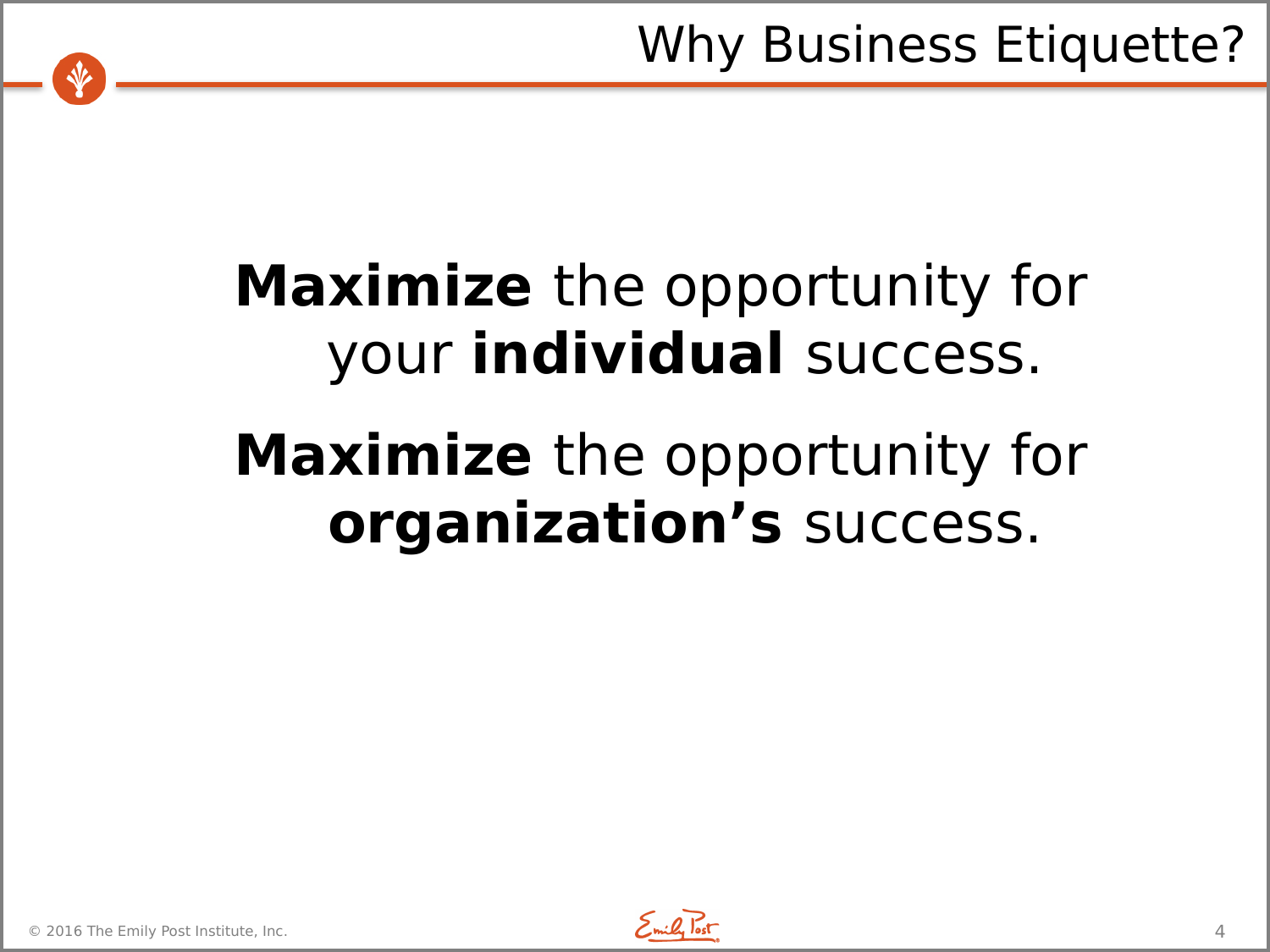

# Why Business Etiquette?
Maximize the opportunity for your individual success.
Maximize the opportunity for organization’s success.